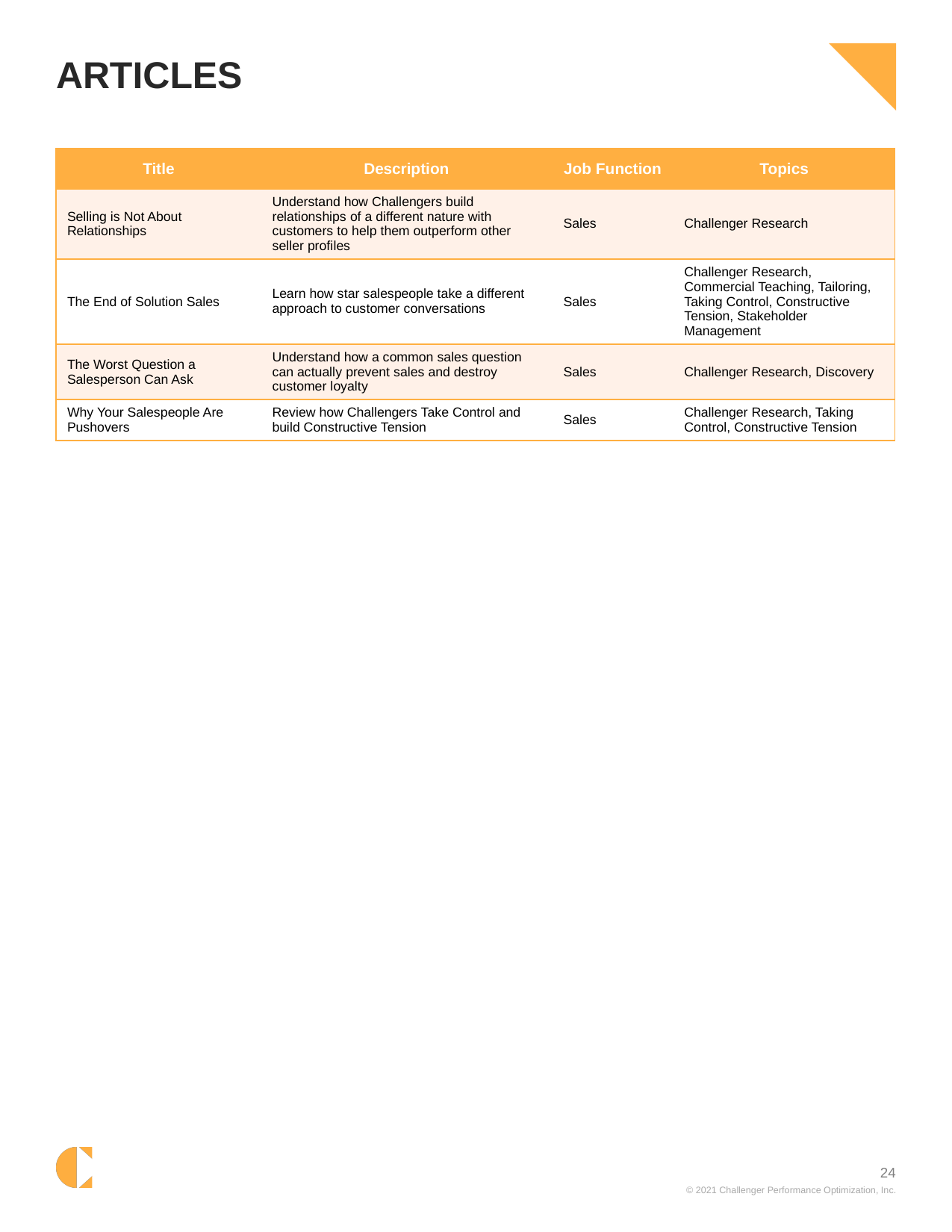

# Articles
| Title | Description | Job Function | Topics |
| --- | --- | --- | --- |
| Selling is Not About Relationships | Understand how Challengers build relationships of a different nature with customers to help them outperform other seller profiles | Sales | Challenger Research |
| The End of Solution Sales | Learn how star salespeople take a different approach to customer conversations | Sales | Challenger Research, Commercial Teaching, Tailoring, Taking Control, Constructive Tension, Stakeholder Management |
| The Worst Question a Salesperson Can Ask | Understand how a common sales question can actually prevent sales and destroy customer loyalty | Sales | Challenger Research, Discovery |
| Why Your Salespeople Are Pushovers | Review how Challengers Take Control and build Constructive Tension | Sales | Challenger Research, Taking Control, Constructive Tension |